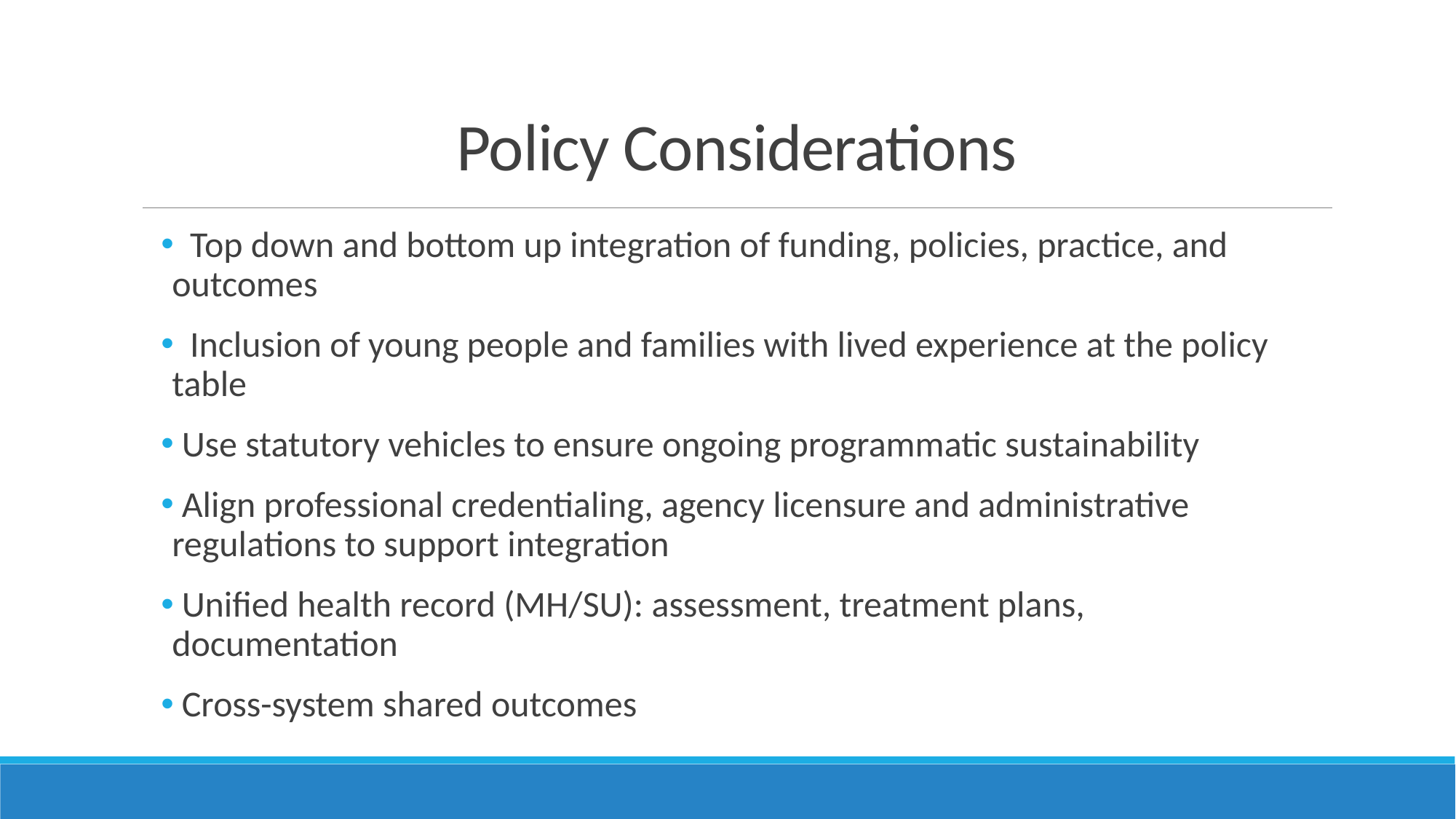

# Policy Considerations
  Top down and bottom up integration of funding, policies, practice, and outcomes
  Inclusion of young people and families with lived experience at the policy table
 Use statutory vehicles to ensure ongoing programmatic sustainability
 Align professional credentialing, agency licensure and administrative regulations to support integration
 Unified health record (MH/SU): assessment, treatment plans, documentation
 Cross-system shared outcomes